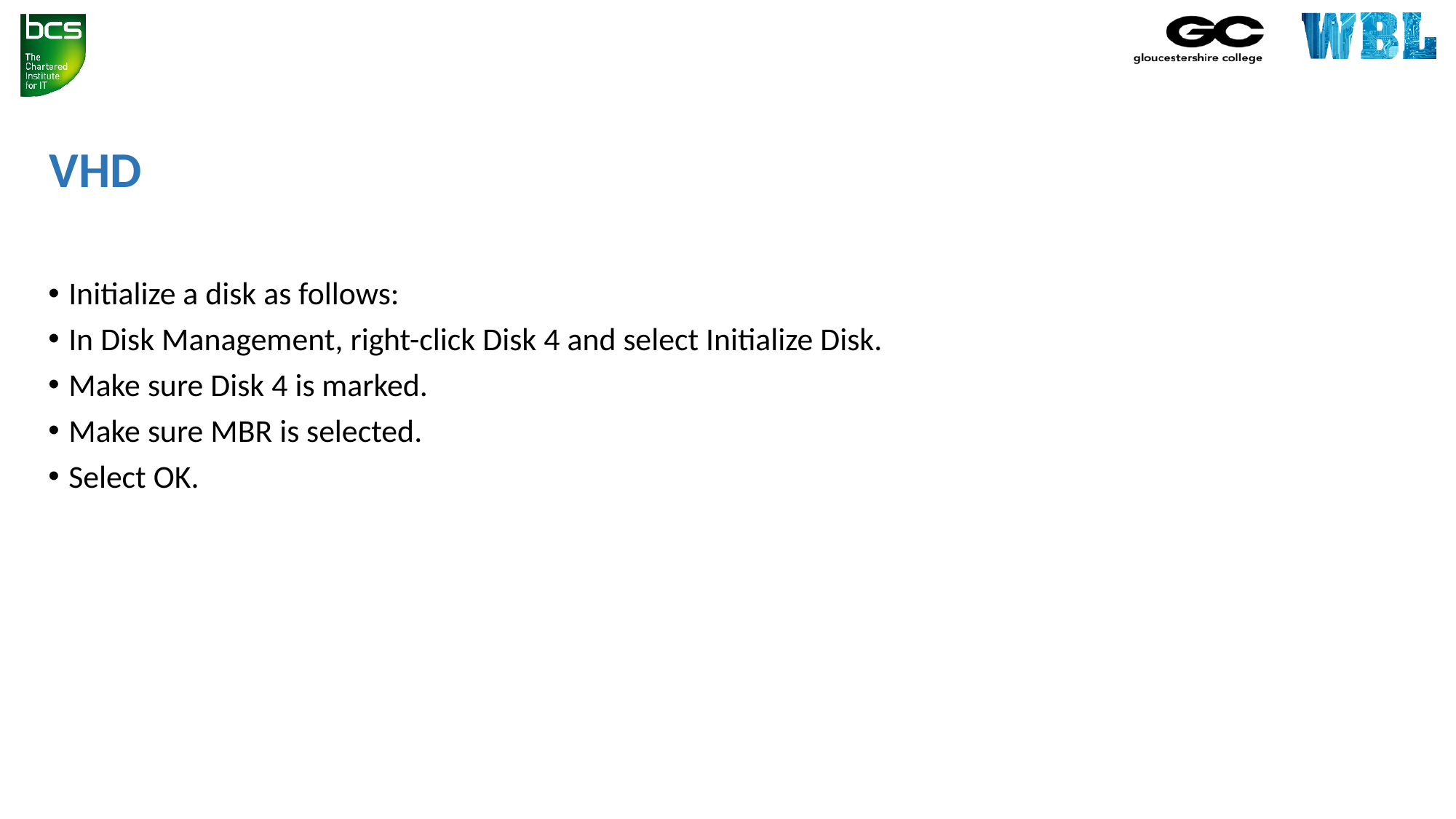

# VHD
Initialize a disk as follows:
In Disk Management, right-click Disk 4 and select Initialize Disk.
Make sure Disk 4 is marked.
Make sure MBR is selected.
Select OK.